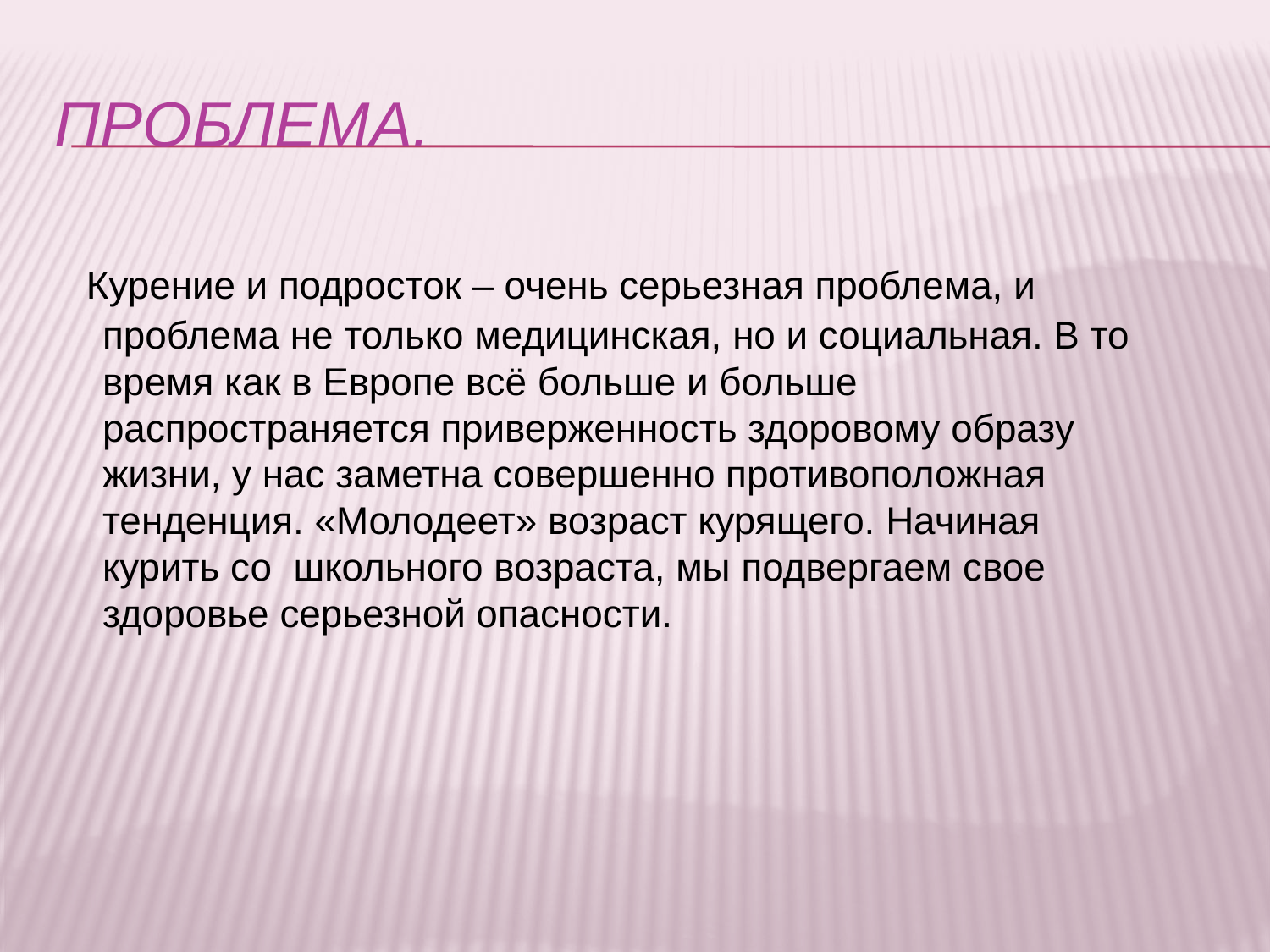

# Проблема.
  Курение и подросток – очень серьезная проблема, и проблема не только медицинская, но и социальная. В то время как в Европе всё больше и больше распространяется приверженность здоровому образу жизни, у нас заметна совершенно противоположная тенденция. «Молодеет» возраст курящего. Начиная  курить со  школьного возраста, мы подвергаем свое здоровье серьезной опасности.